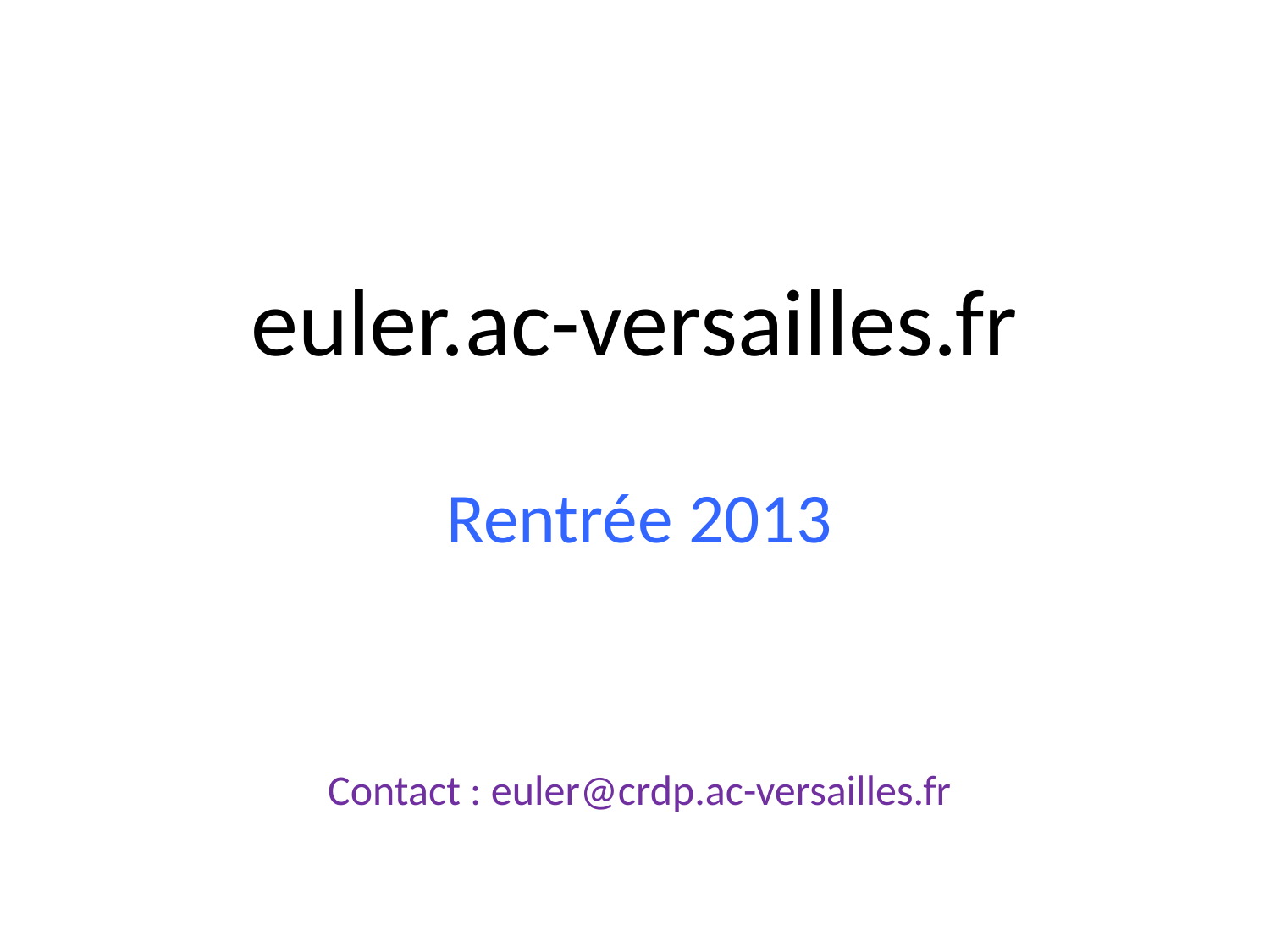

# euler.ac-versailles.fr
Rentrée 2013

Contact : euler@crdp.ac-versailles.fr